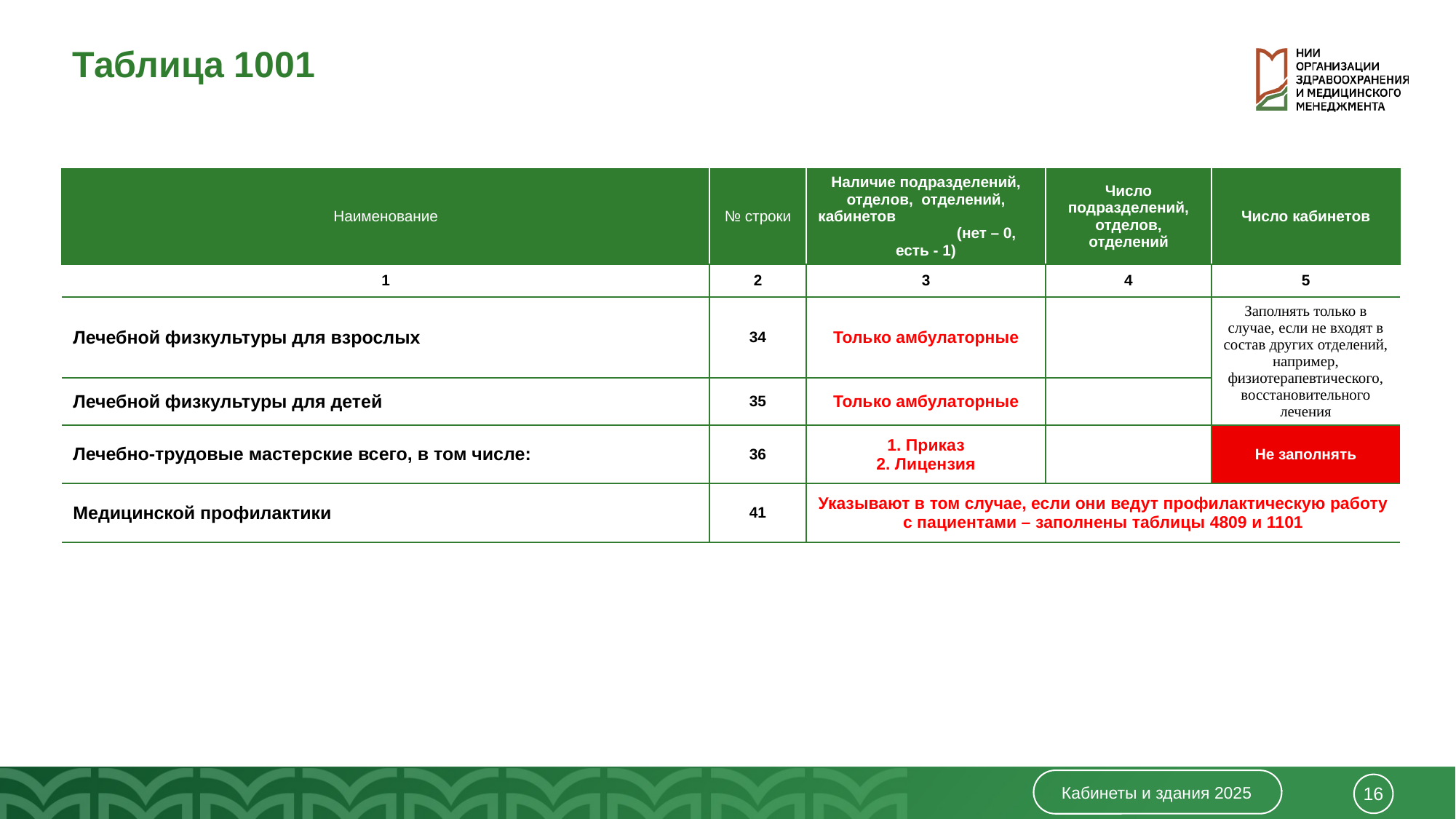

Таблица 1001
| Наименование | № строки | Наличие подразделений, отделов, отделений, кабинетов (нет – 0, есть - 1) | Число подразделений, отделов, отделений | Число кабинетов |
| --- | --- | --- | --- | --- |
| 1 | 2 | 3 | 4 | 5 |
| Лечебной физкультуры для взрослых | 34 | Только амбулаторные |  | Заполнять только в случае, если не входят в состав других отделений, например, физиотерапевтического, восстановительного лечения |
| Лечебной физкультуры для детей | 35 | Только амбулаторные |  |  |
| Лечебно-трудовые мастерские всего, в том числе: | 36 | 1. Приказ 2. Лицензия |  | Не заполнять |
| Медицинской профилактики | 41 | Указывают в том случае, если они ведут профилактическую работу с пациентами – заполнены таблицы 4809 и 1101 |  |  |
Кабинеты и здания 2025